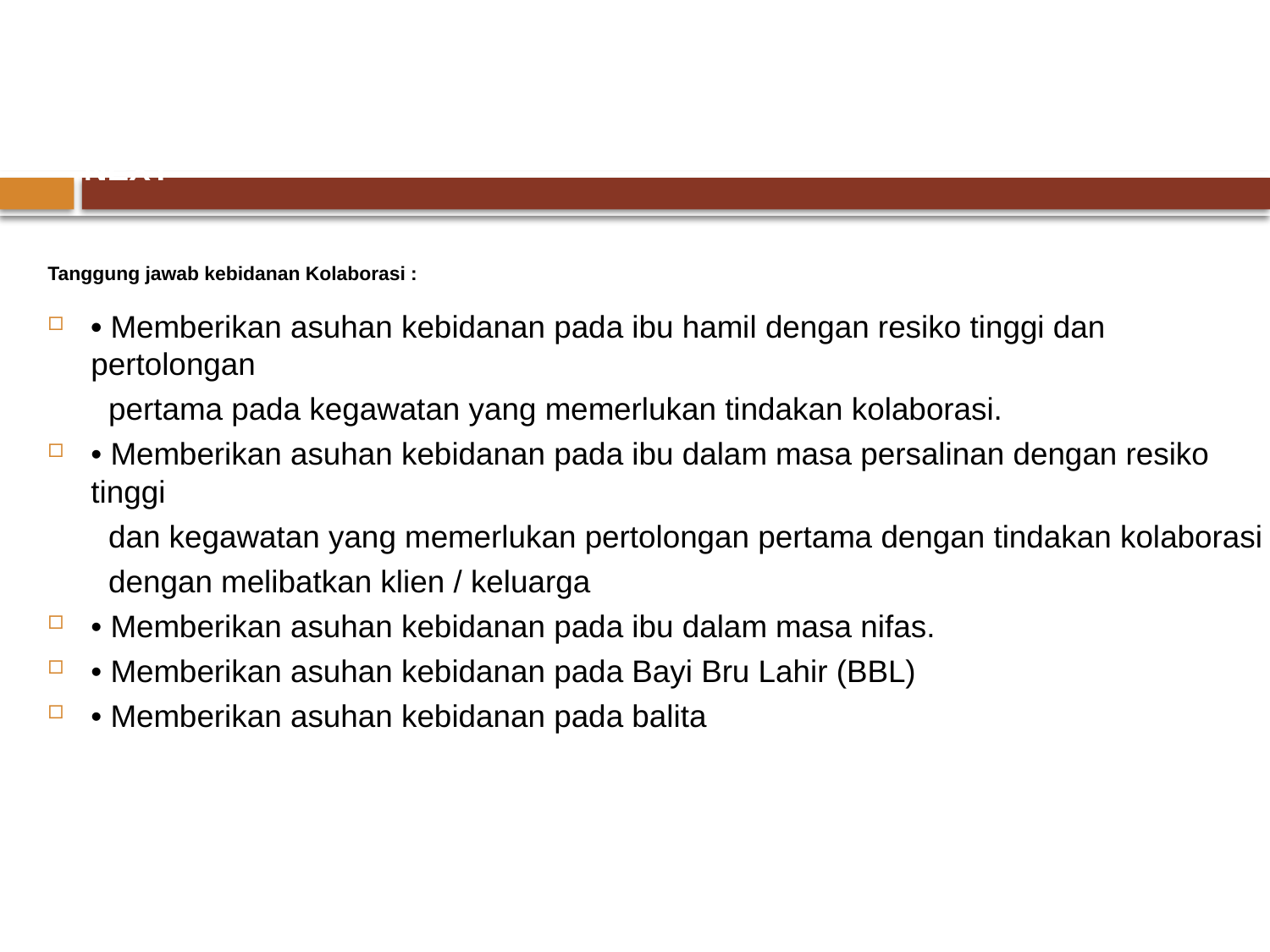

# NEXT
Tanggung jawab kebidanan Kolaborasi :

• Memberikan asuhan kebidanan pada ibu hamil dengan resiko tinggi dan pertolongan
       pertama pada kegawatan yang memerlukan tindakan kolaborasi.
• Memberikan asuhan kebidanan pada ibu dalam masa persalinan dengan resiko tinggi
       dan kegawatan yang memerlukan pertolongan pertama dengan tindakan kolaborasi
       dengan melibatkan klien / keluarga
• Memberikan asuhan kebidanan pada ibu dalam masa nifas.
• Memberikan asuhan kebidanan pada Bayi Bru Lahir (BBL)
• Memberikan asuhan kebidanan pada balita